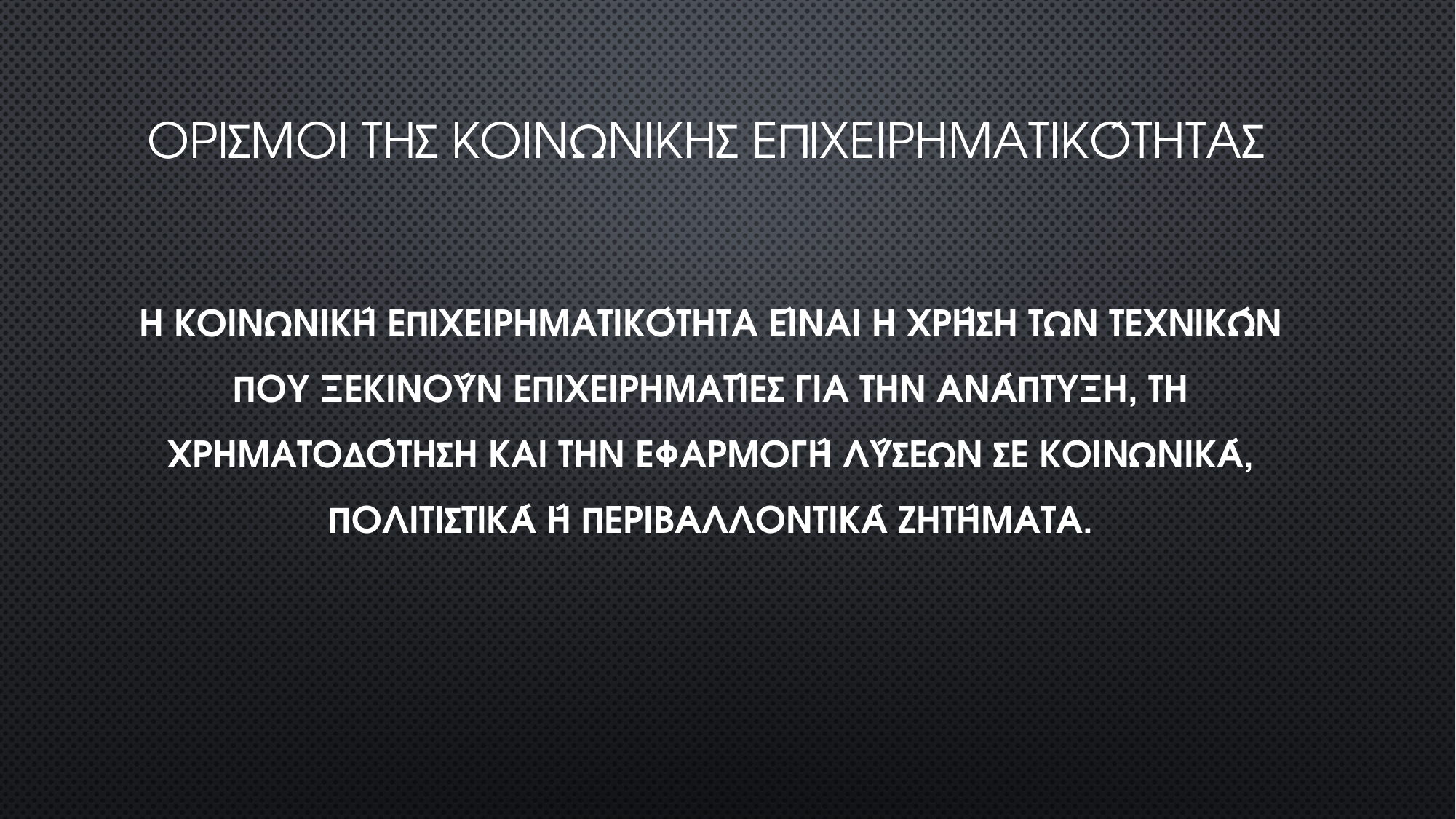

# Ορισμοι της κοινωνικης επιχειρηματικότητας
Η κοινωνική επιχειρηματικότητα είναι η χρήση των τεχνικών που ξεκινούν επιχειρηματίες για την ανάπτυξη, τη χρηματοδότηση και την εφαρμογή λύσεων σε κοινωνικά, πολιτιστικά ή περιβαλλοντικά ζητήματα.